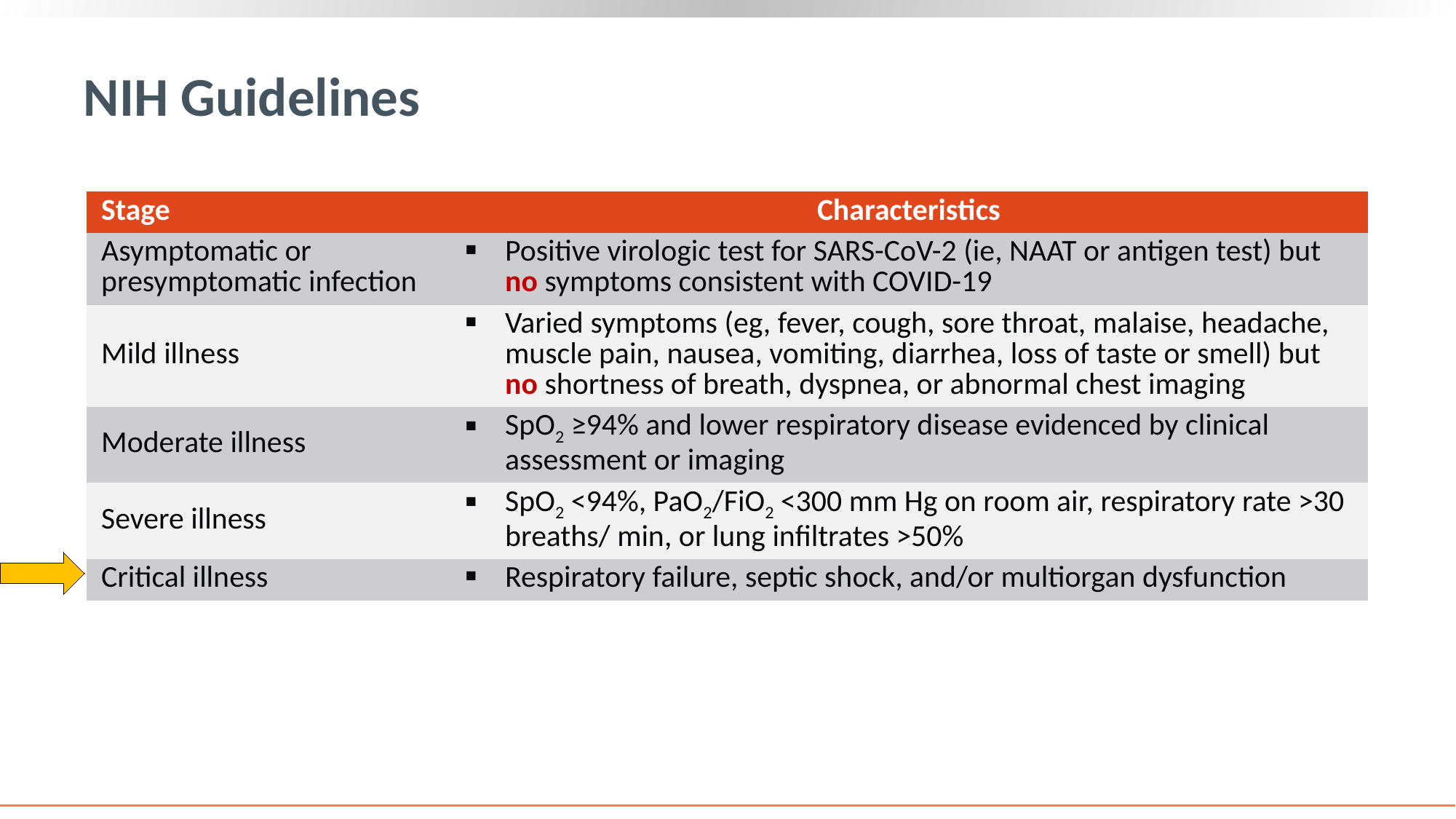

# NIH Guidelines
| Stage | Characteristics |
| --- | --- |
| Asymptomatic or presymptomatic infection | Positive virologic test for SARS-CoV-2 (ie, NAAT or antigen test) but no symptoms consistent with COVID-19 |
| Mild illness | Varied symptoms (eg, fever, cough, sore throat, malaise, headache, muscle pain, nausea, vomiting, diarrhea, loss of taste or smell) but no shortness of breath, dyspnea, or abnormal chest imaging |
| Moderate illness | SpO2 ≥94% and lower respiratory disease evidenced by clinical assessment or imaging |
| Severe illness | SpO2 <94%, PaO2/FiO2 <300 mm Hg on room air, respiratory rate >30 breaths/ min, or lung infiltrates >50% |
| Critical illness | Respiratory failure, septic shock, and/or multiorgan dysfunction |